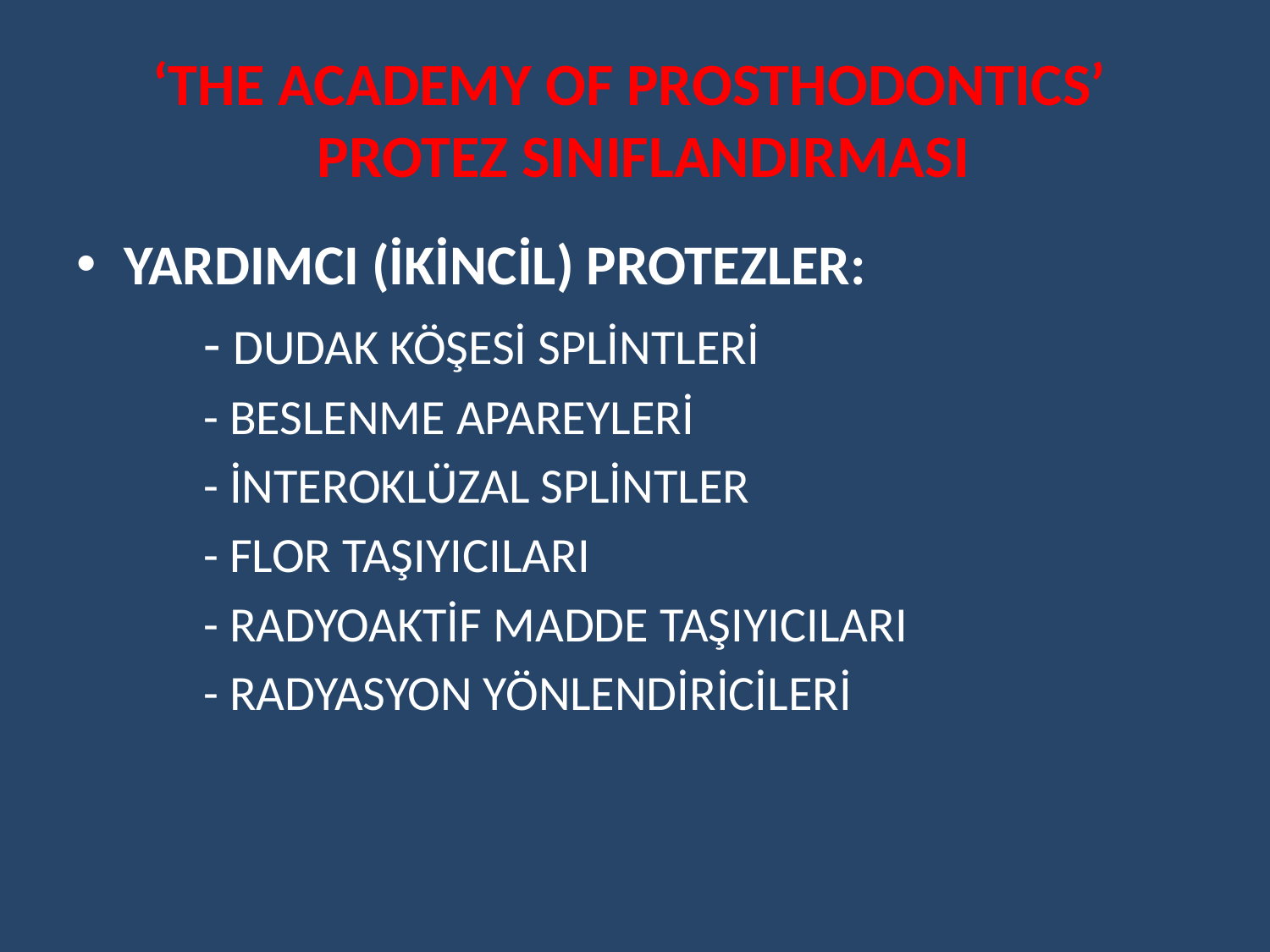

# ‘THE ACADEMY OF PROSTHODONTICS’ PROTEZ SINIFLANDIRMASI
YARDIMCI (İKİNCİL) PROTEZLER:
	- DUDAK KÖŞESİ SPLİNTLERİ
	- BESLENME APAREYLERİ
	- İNTEROKLÜZAL SPLİNTLER
	- FLOR TAŞIYICILARI
	- RADYOAKTİF MADDE TAŞIYICILARI
	- RADYASYON YÖNLENDİRİCİLERİ